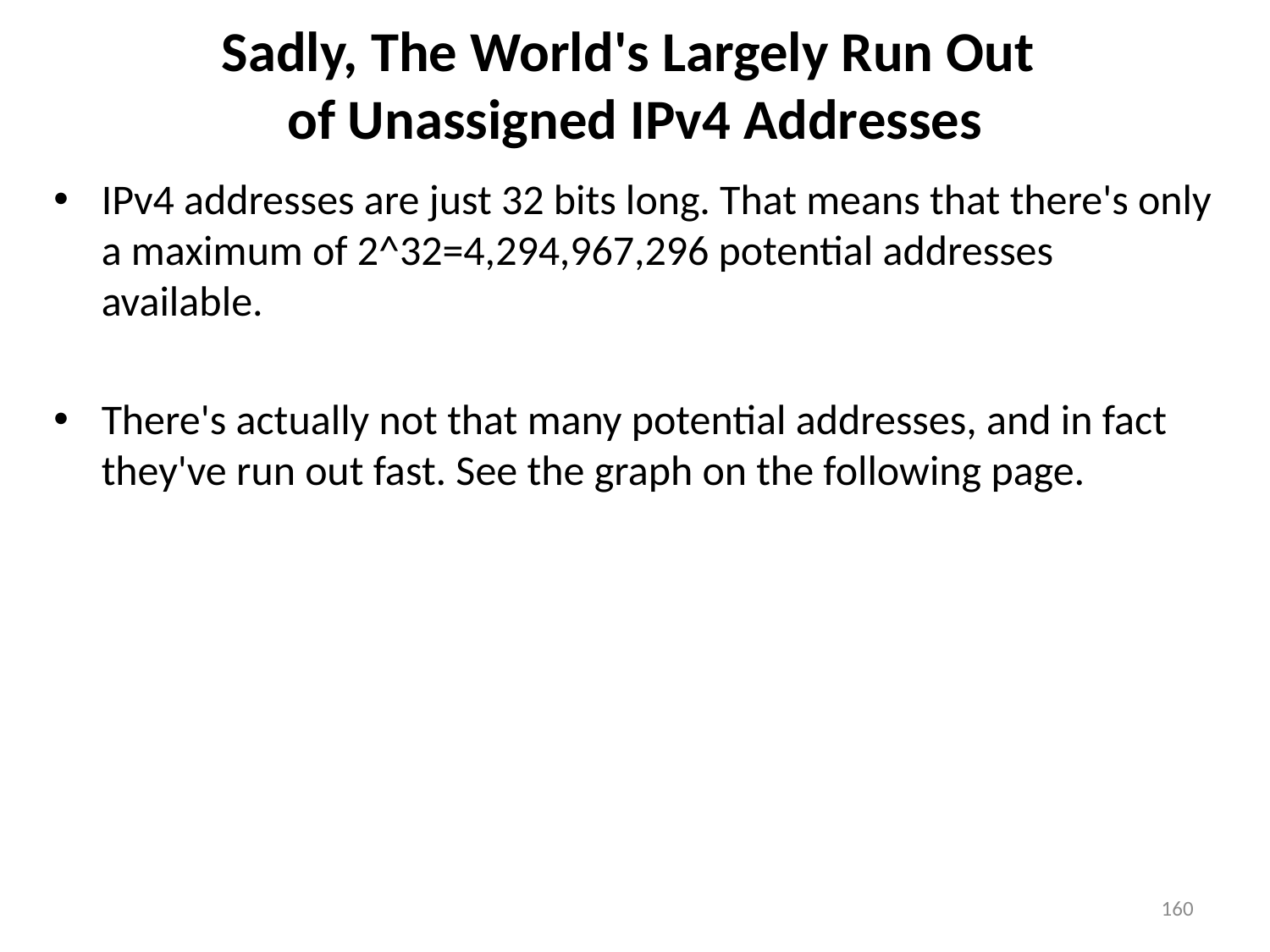

# Sadly, The World's Largely Run Out of Unassigned IPv4 Addresses
IPv4 addresses are just 32 bits long. That means that there's only a maximum of 2^32=4,294,967,296 potential addresses available.

There's actually not that many potential addresses, and in fact they've run out fast. See the graph on the following page.
160